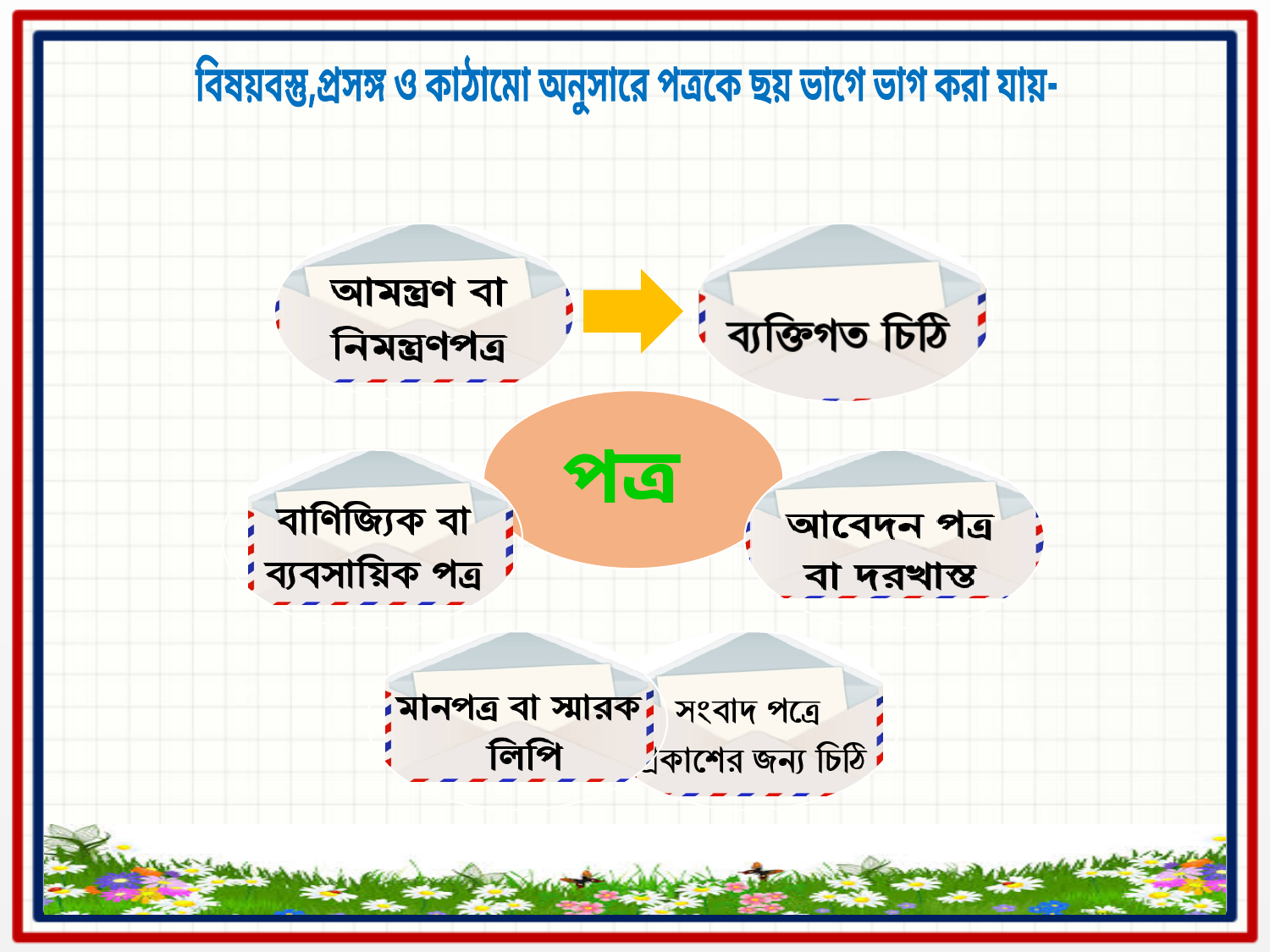

বিষয়বস্তু,প্রসঙ্গ ও কাঠামো অনুসারে পত্রকে ছয় ভাগে ভাগ করা যায়-
পত্র